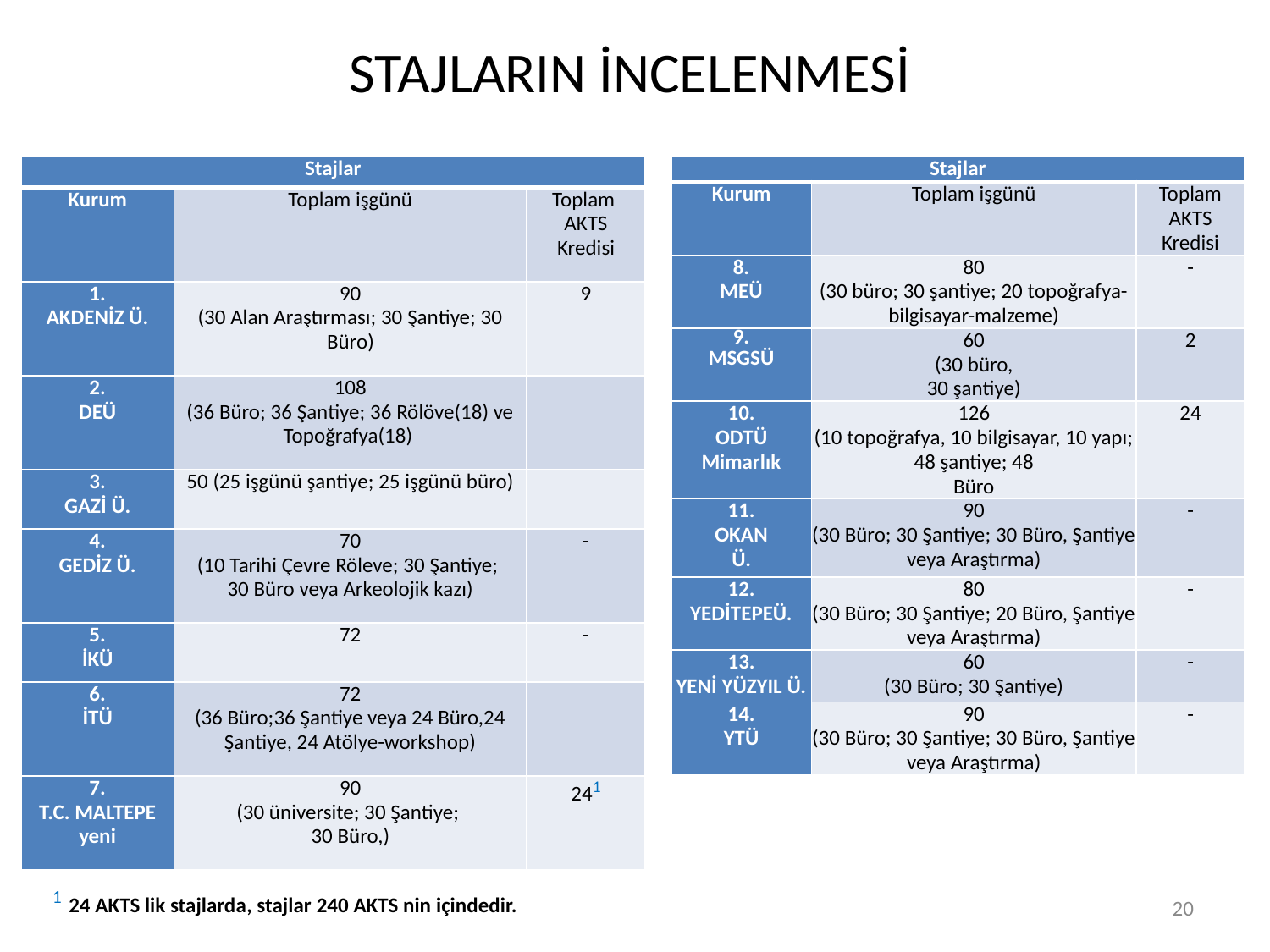

# STAJLARIN İNCELENMESİ
| Stajlar |  |  |
| --- | --- | --- |
| Kurum | Toplam işgünü | Toplam AKTS Kredisi |
| 1. AKDENİZ Ü. | 90 (30 Alan Araştırması; 30 Şantiye; 30 Büro) | 9 |
| 2. DEÜ | 108 (36 Büro; 36 Şantiye; 36 Rölöve(18) ve Topoğrafya(18) |  |
| 3. GAZİ Ü. | 50 (25 işgünü şantiye; 25 işgünü büro) |  |
| 4. GEDİZ Ü. | 70 (10 Tarihi Çevre Röleve; 30 Şantiye; 30 Büro veya Arkeolojik kazı) | - |
| 5. İKÜ | 72 | - |
| 6. İTÜ | 72 (36 Büro;36 Şantiye veya 24 Büro,24 Şantiye, 24 Atölye-workshop) |  |
| 7. T.C. MALTEPE yeni | 90 (30 üniversite; 30 Şantiye; 30 Büro,) | 241 |
| Stajlar |  |  |
| --- | --- | --- |
| Kurum | Toplam işgünü | Toplam AKTS Kredisi |
| 8. MEÜ | 80 (30 büro; 30 şantiye; 20 topoğrafya-bilgisayar-malzeme) | - |
| 9. MSGSÜ | 60 (30 büro, 30 şantiye) | 2 |
| 10. ODTÜ Mimarlık | 126 (10 topoğrafya, 10 bilgisayar, 10 yapı; 48 şantiye; 48 Büro | 24 |
| 11. OKAN Ü. | 90 (30 Büro; 30 Şantiye; 30 Büro, Şantiye veya Araştırma) | - |
| 12. YEDİTEPEÜ. | 80 (30 Büro; 30 Şantiye; 20 Büro, Şantiye veya Araştırma) | - |
| 13. YENİ YÜZYIL Ü. | 60 (30 Büro; 30 Şantiye) | - |
| 14. YTÜ | 90 (30 Büro; 30 Şantiye; 30 Büro, Şantiye veya Araştırma) | - |
1 24 AKTS lik stajlarda, stajlar 240 AKTS nin içindedir.
20